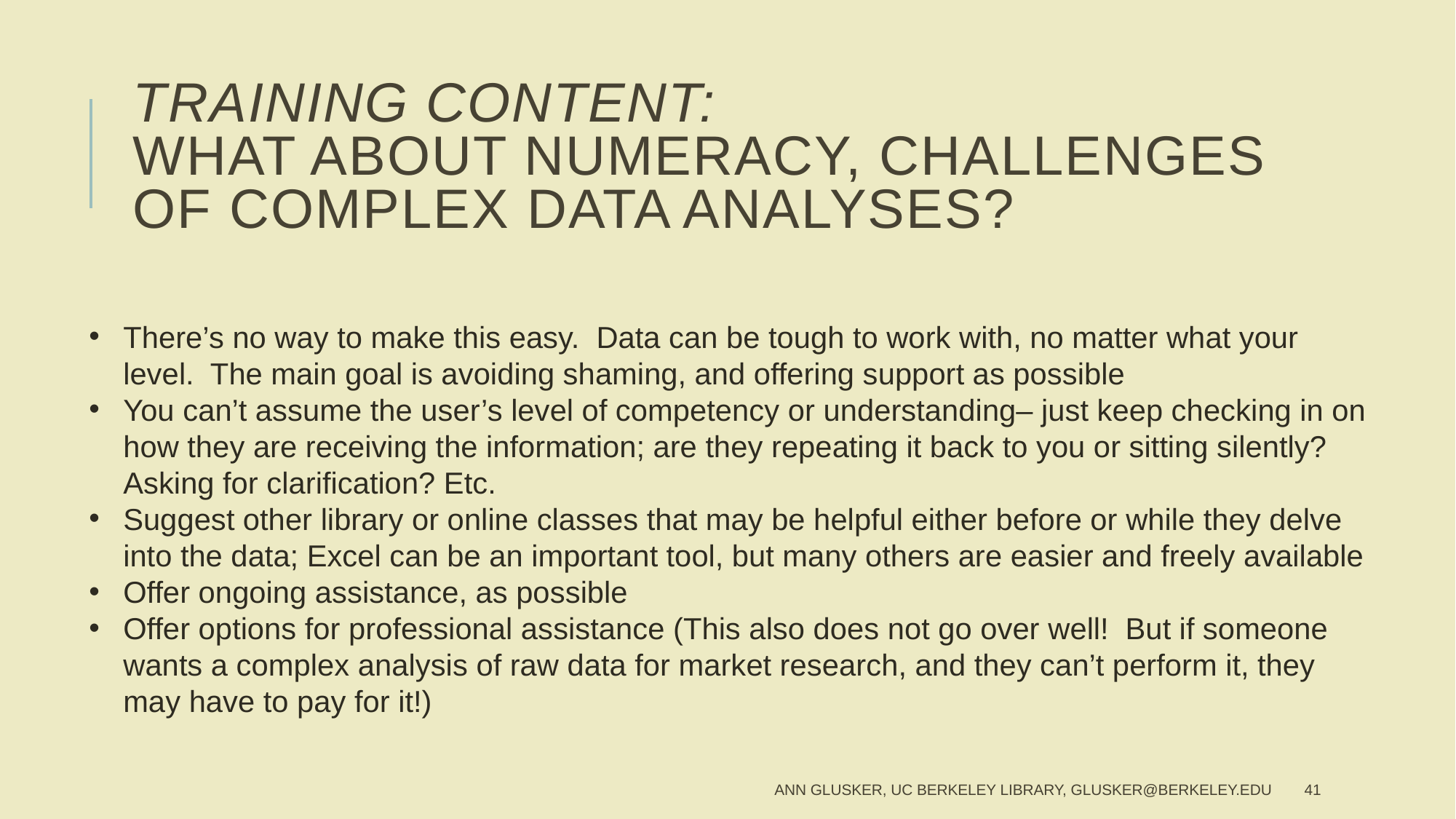

# TRAINING CONTENT: WHAT ABOUT numeracy, challenges of complex data analyses?
There’s no way to make this easy.  Data can be tough to work with, no matter what your level.  The main goal is avoiding shaming, and offering support as possible
You can’t assume the user’s level of competency or understanding– just keep checking in on how they are receiving the information; are they repeating it back to you or sitting silently? Asking for clarification? Etc.
Suggest other library or online classes that may be helpful either before or while they delve into the data; Excel can be an important tool, but many others are easier and freely available
Offer ongoing assistance, as possible
Offer options for professional assistance (This also does not go over well!  But if someone wants a complex analysis of raw data for market research, and they can’t perform it, they may have to pay for it!)

Ann Glusker, UC Berkeley Library, glusker@berkeley.edu
41